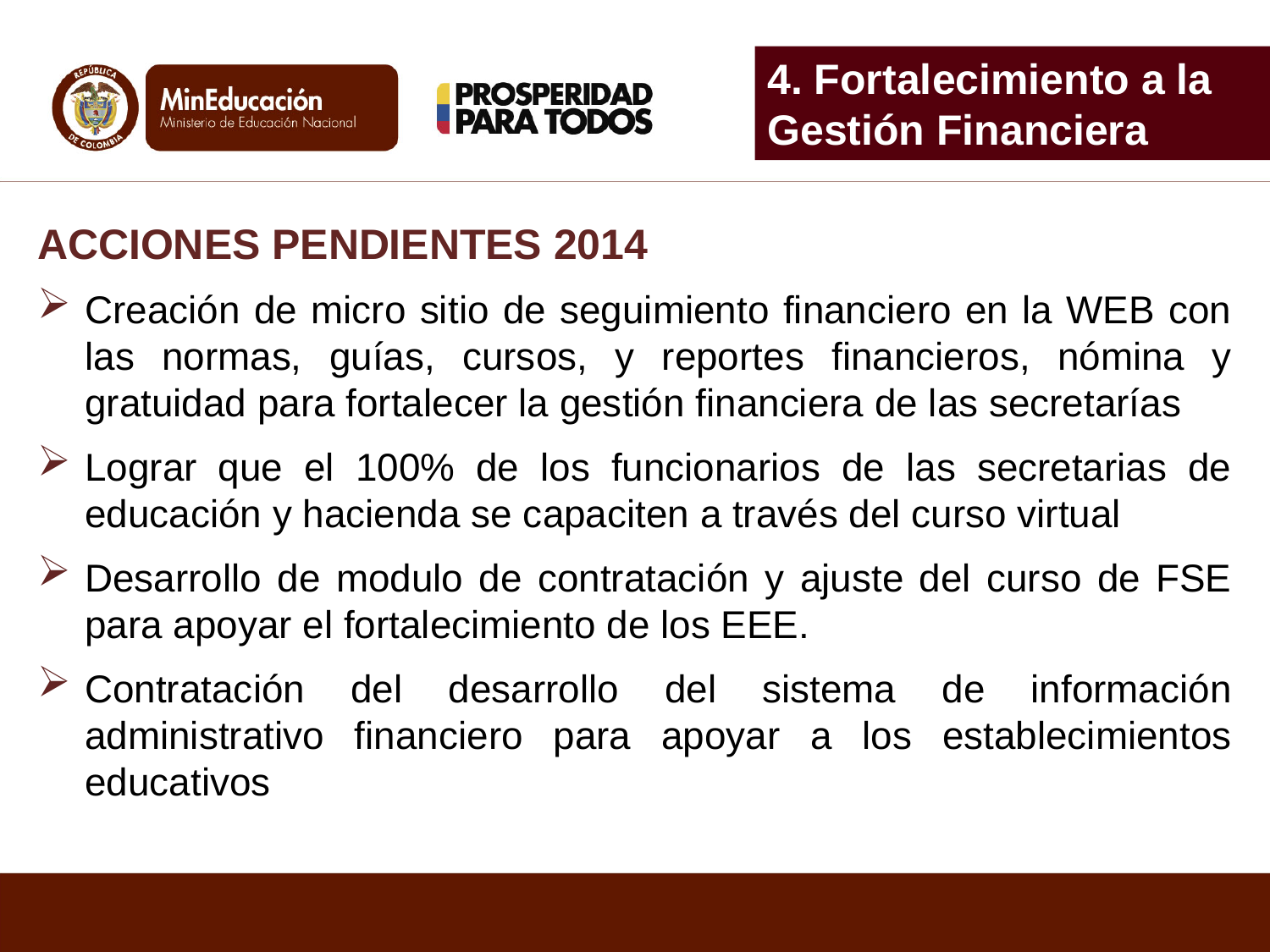

4. Fortalecimiento a la Gestión Financiera
ACCIONES PENDIENTES 2014
Creación de micro sitio de seguimiento financiero en la WEB con las normas, guías, cursos, y reportes financieros, nómina y gratuidad para fortalecer la gestión financiera de las secretarías
Lograr que el 100% de los funcionarios de las secretarias de educación y hacienda se capaciten a través del curso virtual
Desarrollo de modulo de contratación y ajuste del curso de FSE para apoyar el fortalecimiento de los EEE.
Contratación del desarrollo del sistema de información administrativo financiero para apoyar a los establecimientos educativos